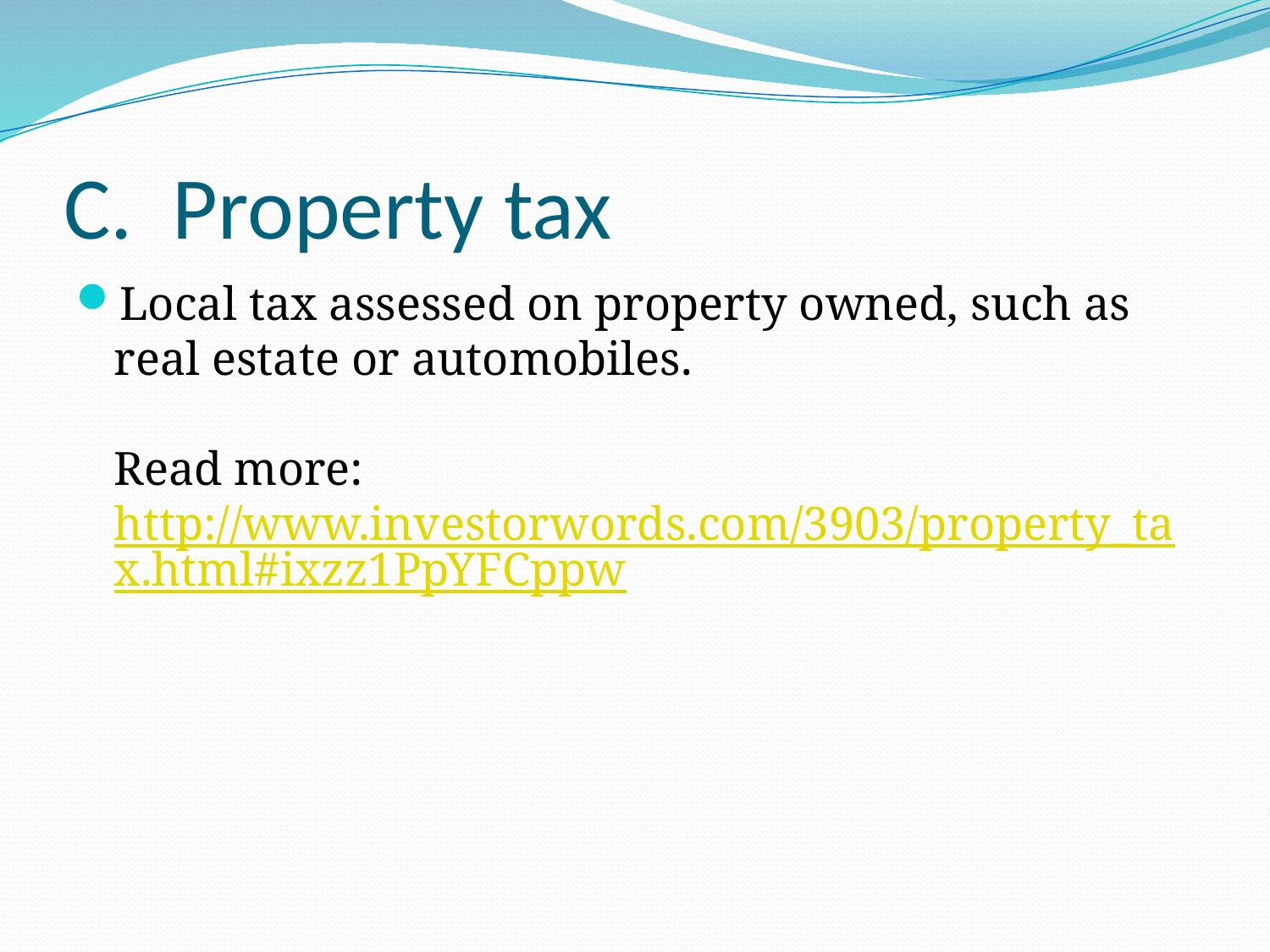

# C.  Property tax
Local tax assessed on property owned, such as real estate or automobiles.
Read more: http://www.investorwords.com/3903/property_tax.html#ixzz1PpYFCppw